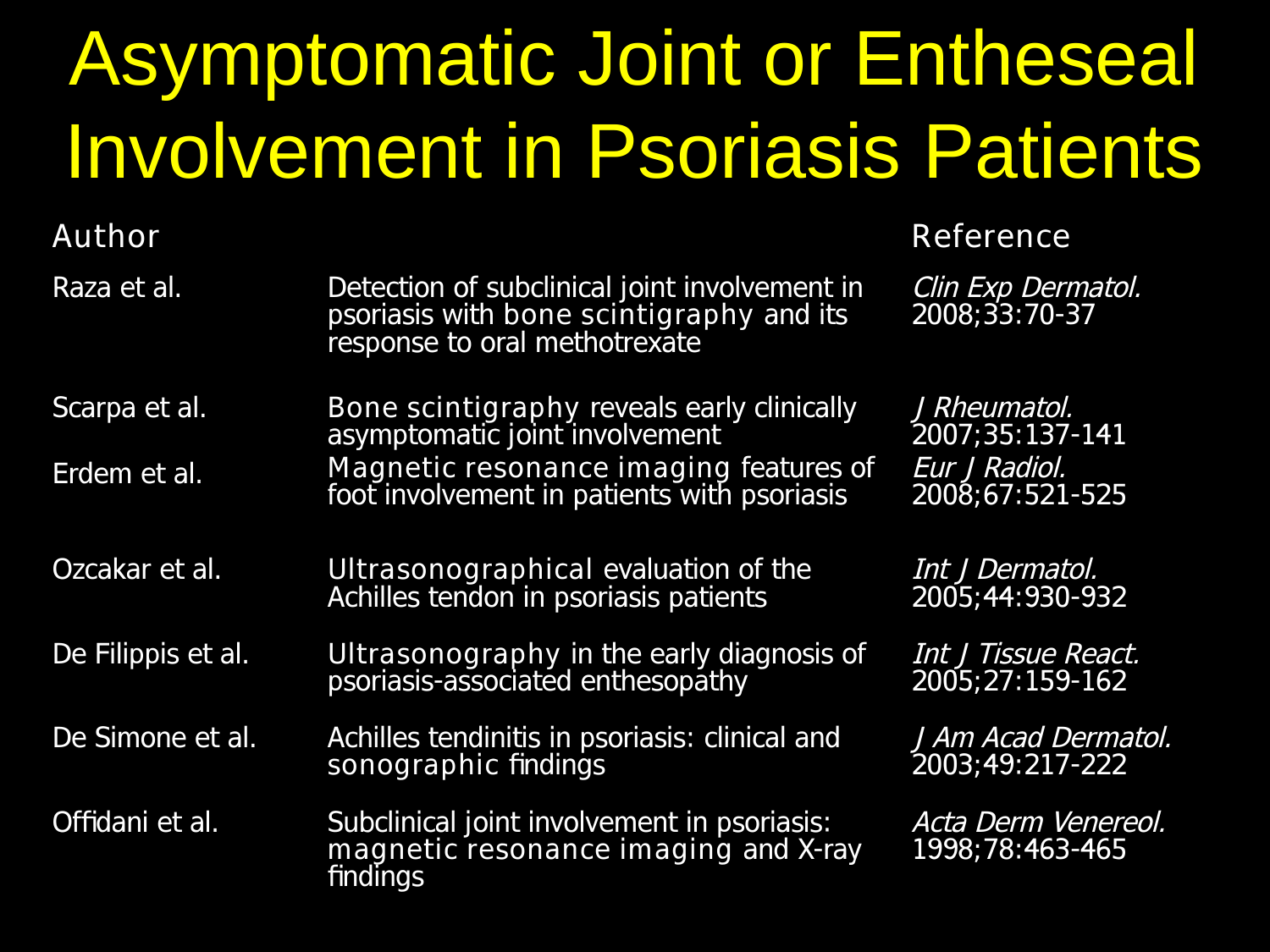

Asymptomatic Joint or Entheseal Involvement in Psoriasis Patients
| Author |  | Reference |
| --- | --- | --- |
| Raza et al. | Detection of subclinical joint involvement in psoriasis with bone scintigraphy and its response to oral methotrexate | Clin Exp Dermatol. 2008;33:70-37 |
| Scarpa et al. Erdem et al. | Bone scintigraphy reveals early clinically asymptomatic joint involvement Magnetic resonance imaging features of foot involvement in patients with psoriasis | J Rheumatol. 2007;35:137-141 Eur J Radiol. 2008;67:521-525 |
| Ozcakar et al. | Ultrasonographical evaluation of the Achilles tendon in psoriasis patients | Int J Dermatol. 2005;44:930-932 |
| De Filippis et al. | Ultrasonography in the early diagnosis of psoriasis-associated enthesopathy | Int J Tissue React. 2005;27:159-162 |
| De Simone et al. | Achilles tendinitis in psoriasis: clinical and sonographic findings | J Am Acad Dermatol. 2003;49:217-222 |
| Offidani et al. | Subclinical joint involvement in psoriasis: magnetic resonance imaging and X-ray findings | Acta Derm Venereol. 1998;78:463-465 |